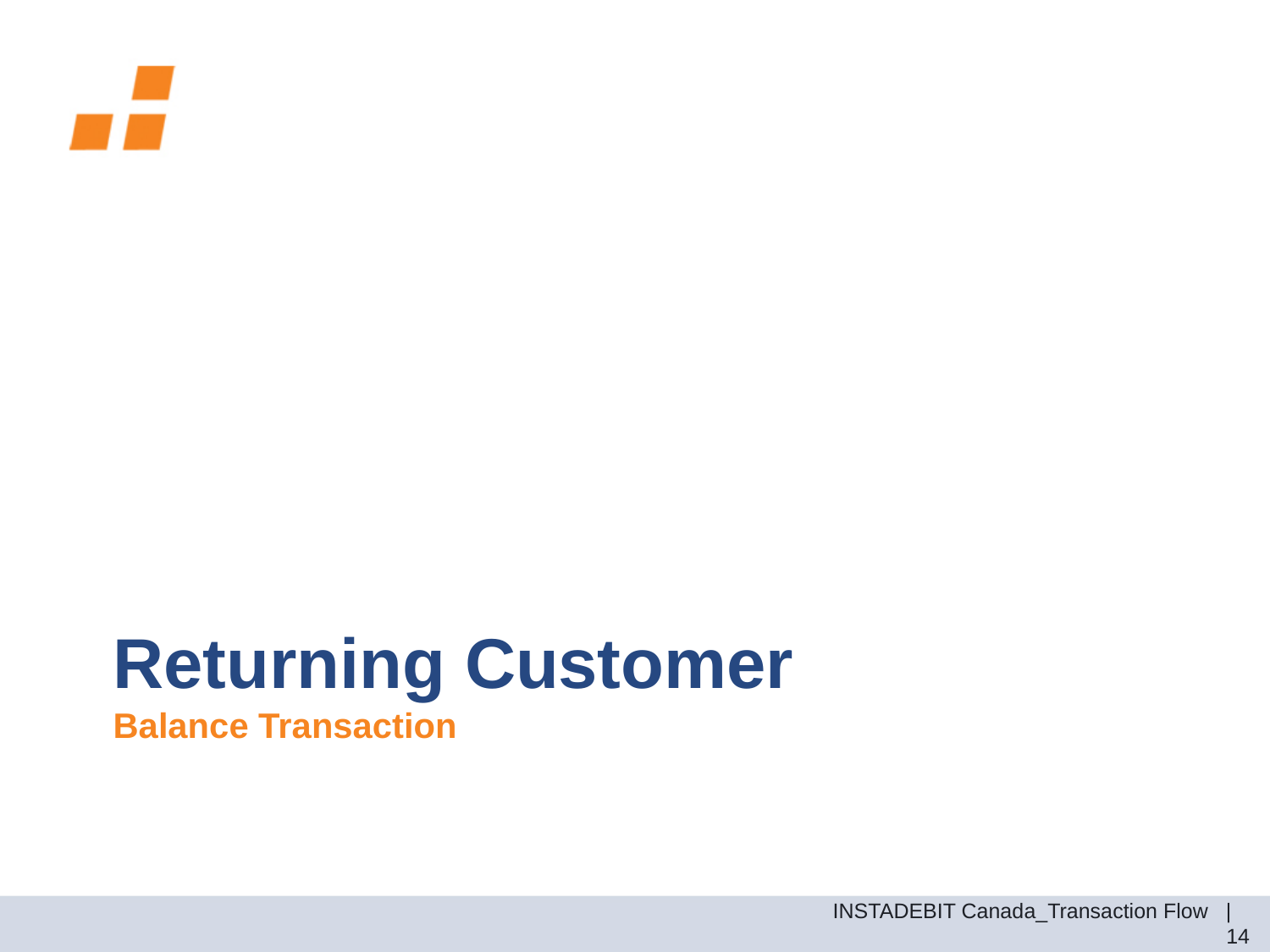

# Returning Customer Balance Transaction
INSTADEBIT Canada_Transaction Flow   |   14